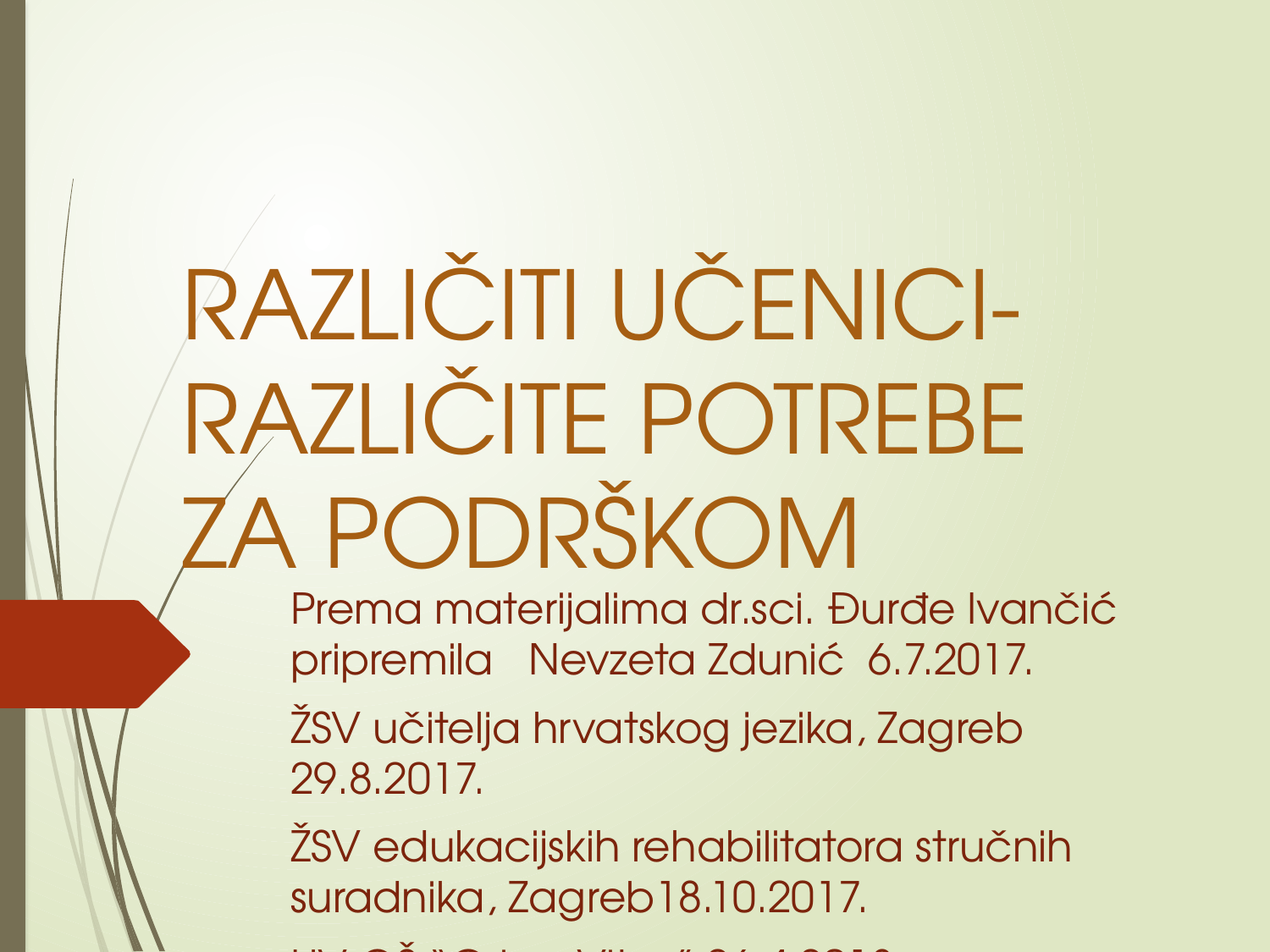

# RAZLIČITI UČENICI-RAZLIČITE POTREBE ZA PODRŠKOM
Prema materijalima dr.sci. Đurđe Ivančić pripremila   Nevzeta Zdunić  6.7.2017.
ŽSV učitelja hrvatskog jezika, Zagreb 29.8.2017.
ŽSV edukacijskih rehabilitatora stručnih suradnika, Zagreb18.10.2017.
UV OŠ “GrigorVitez”,26.4.2018.